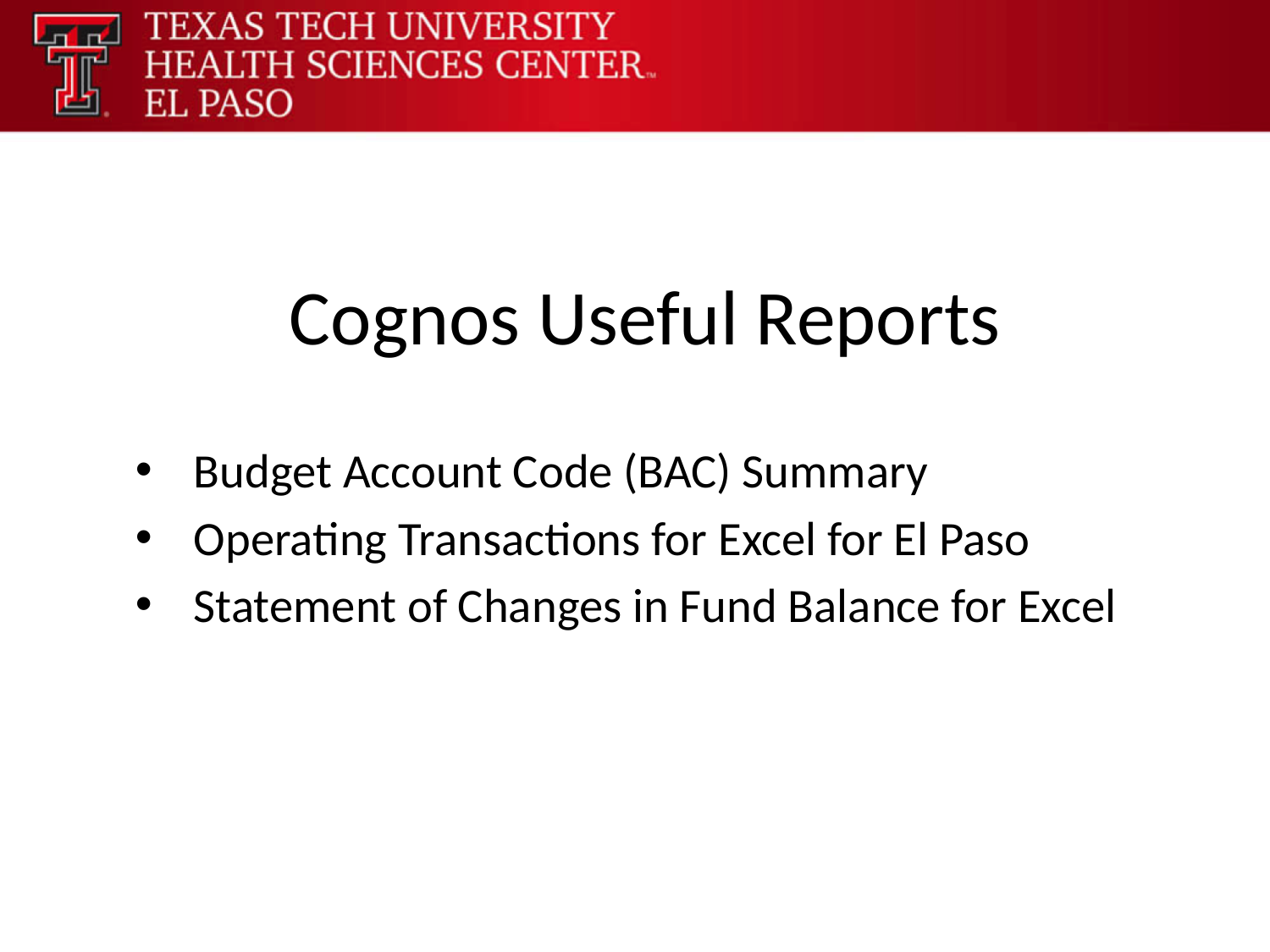

# Cognos Useful Reports
Budget Account Code (BAC) Summary
Operating Transactions for Excel for El Paso
Statement of Changes in Fund Balance for Excel